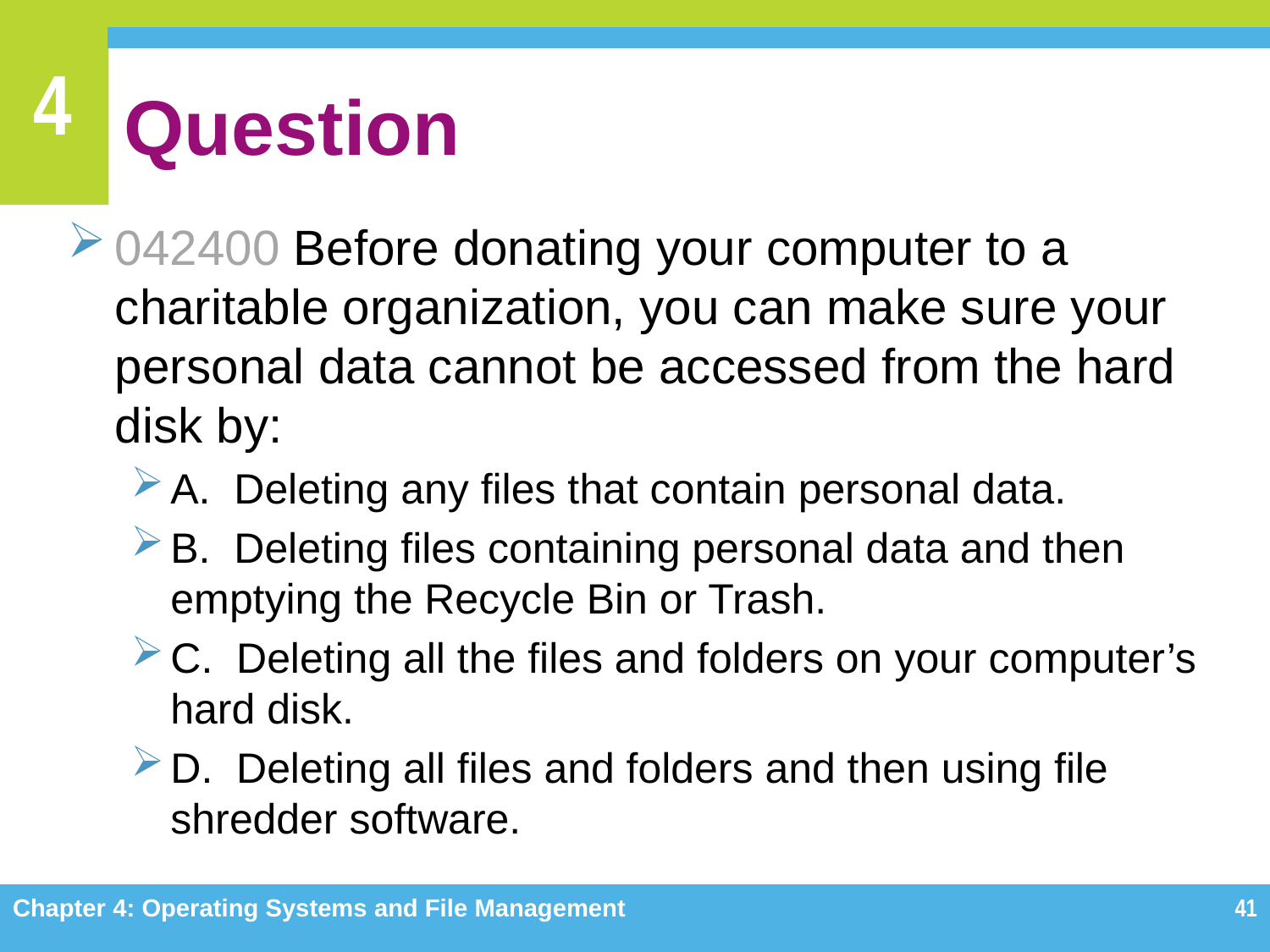

# Question
042400 Before donating your computer to a charitable organization, you can make sure your personal data cannot be accessed from the hard disk by:
A.  Deleting any files that contain personal data.
B.  Deleting files containing personal data and then emptying the Recycle Bin or Trash.
C.  Deleting all the files and folders on your computer’s hard disk.
D.  Deleting all files and folders and then using file shredder software.
Chapter 4: Operating Systems and File Management
41